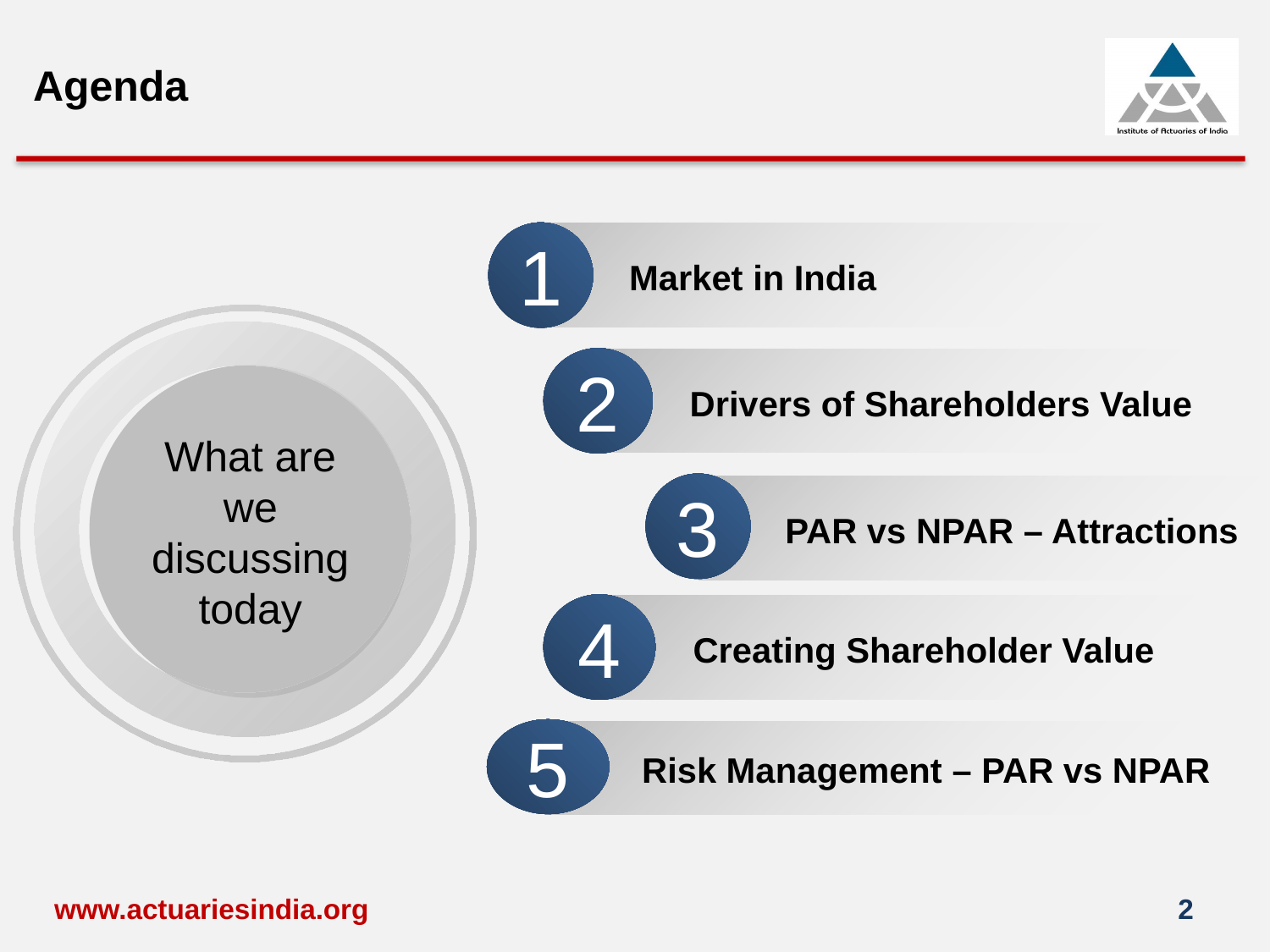

Agenda
1

Market in India

2

Drivers of Shareholders Value
What are we discussing today
3

PAR vs NPAR – Attractions
4

Creating Shareholder Value
5
Risk Management – PAR vs NPAR

www.actuariesindia.org
2